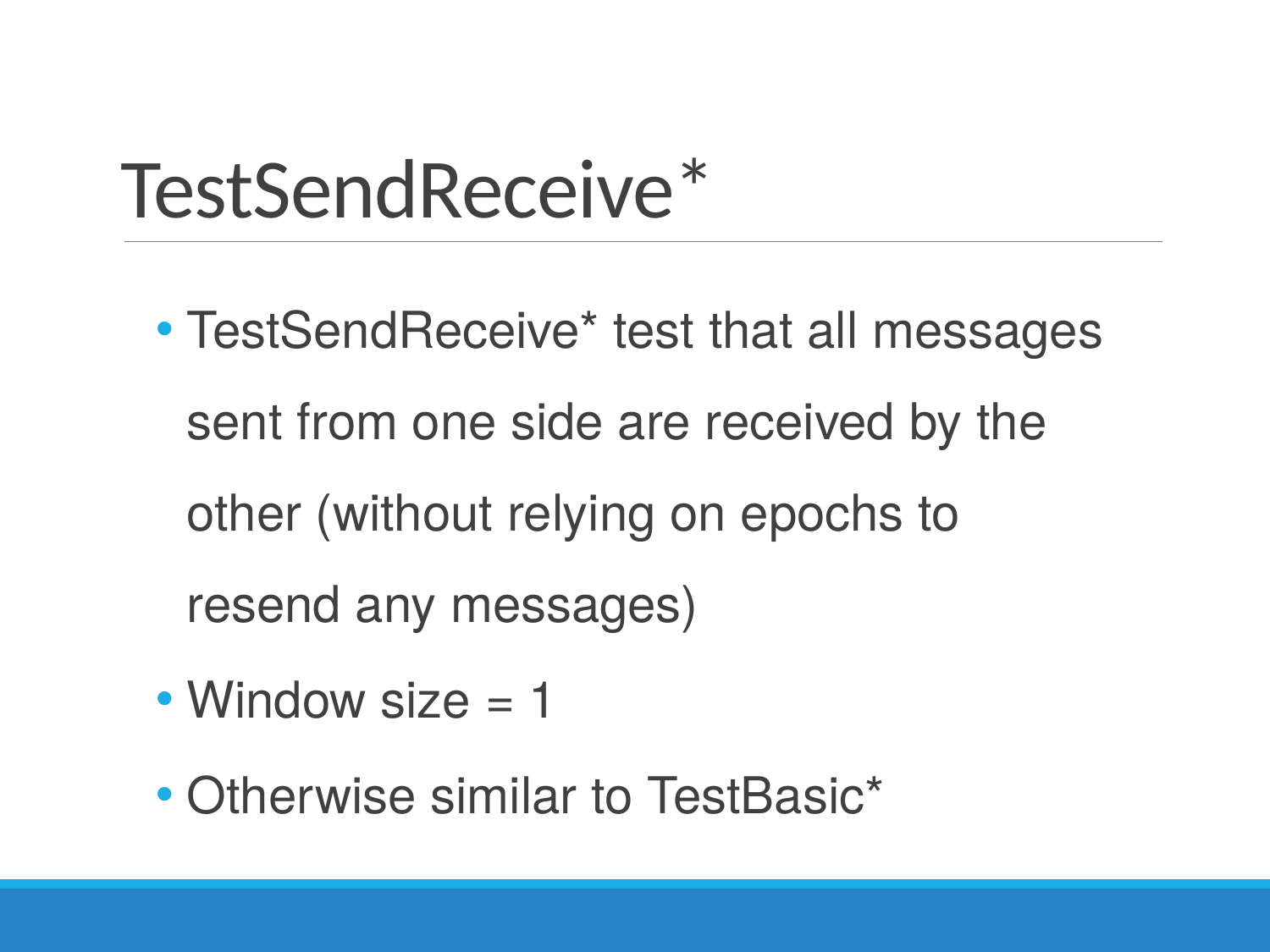

# TestSendReceive*
TestSendReceive* test that all messages sent from one side are received by the other (without relying on epochs to resend any messages)
Window size = 1
Otherwise similar to TestBasic*